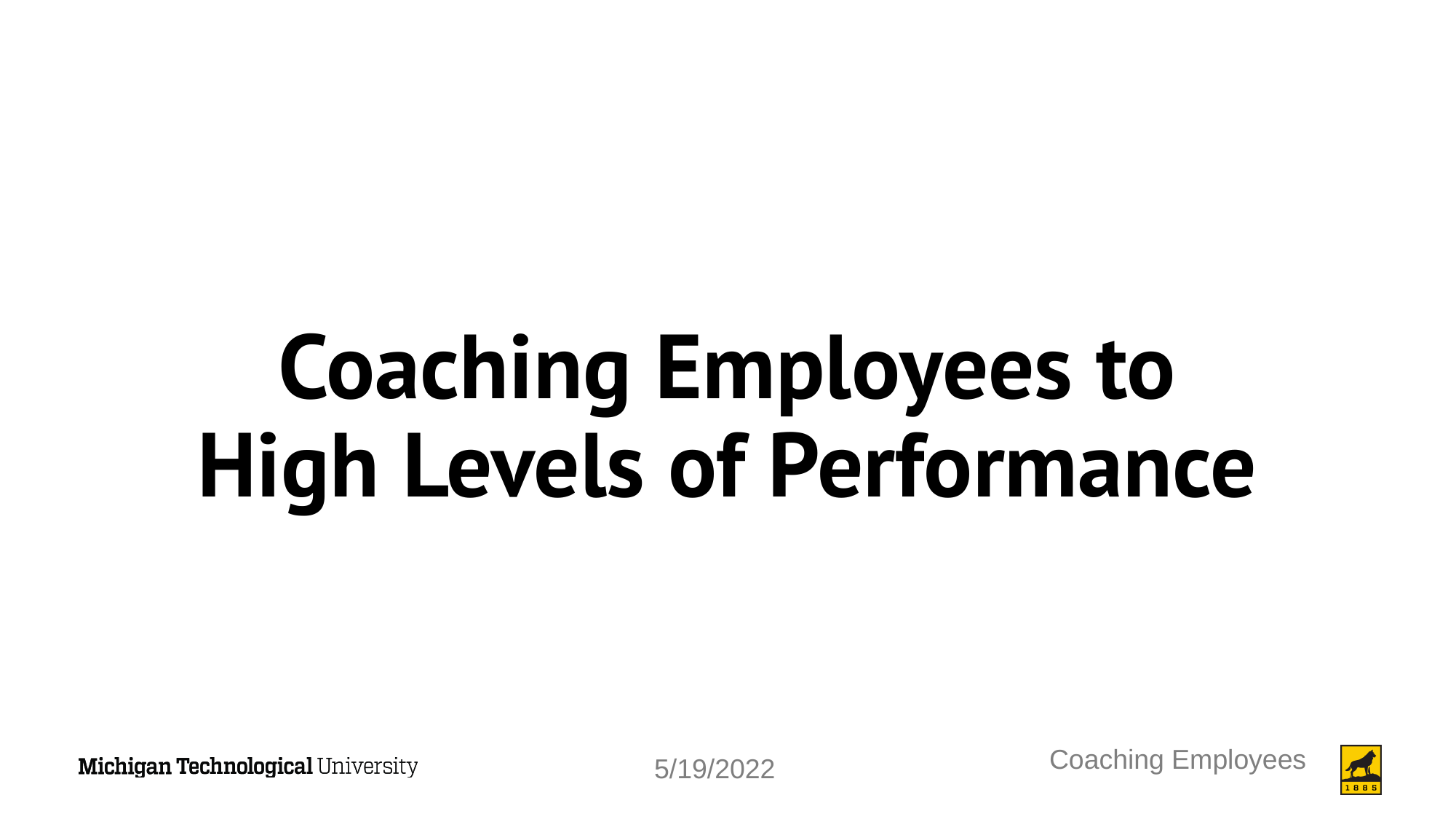

# Coaching Employees to High Levels of Performance
Coaching Employees
5/19/2022